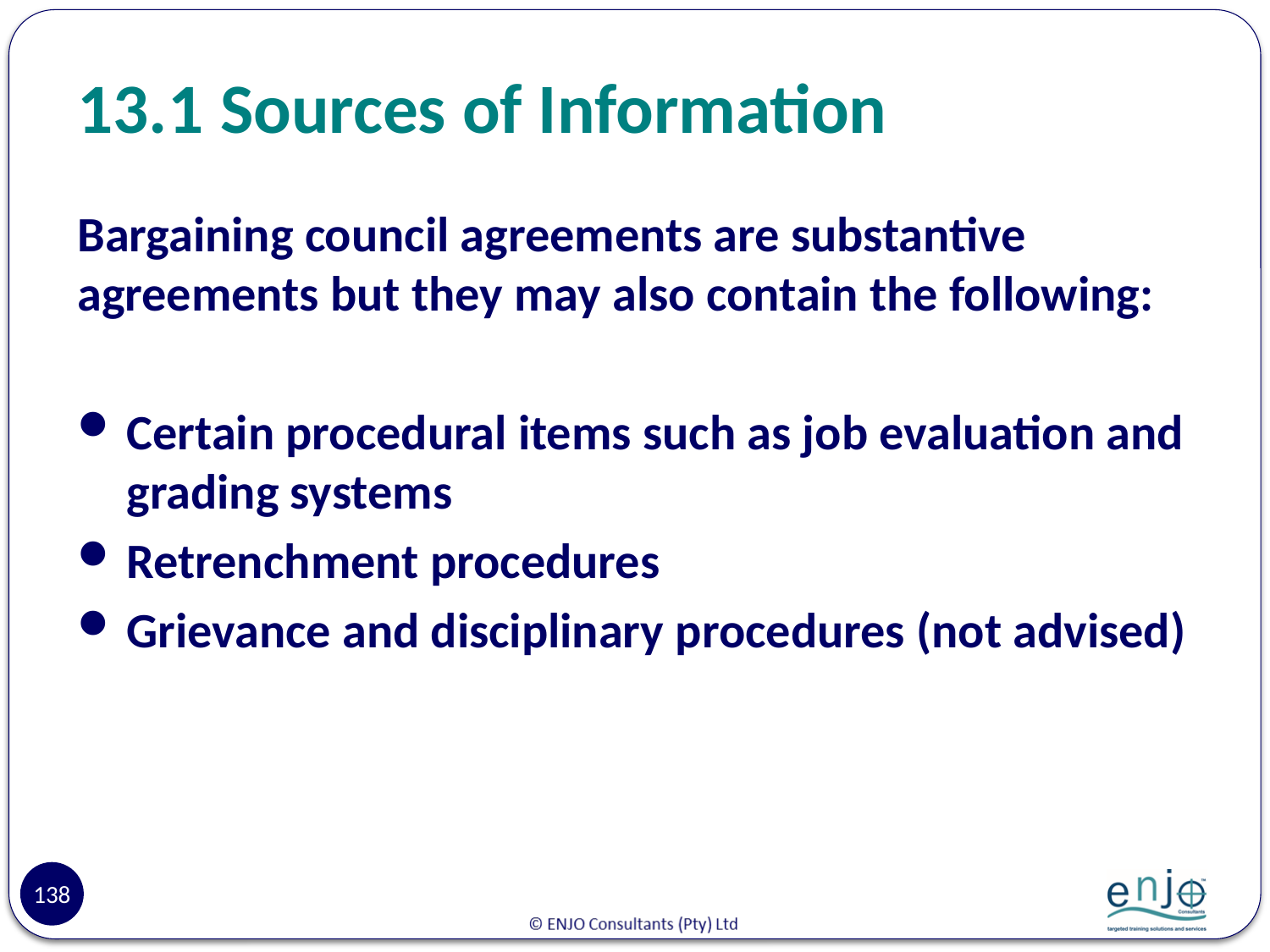

# 13.1	 Sources of Information
Bargaining council agreements are substantive agreements but they may also contain the following:

Certain procedural items such as job evaluation and grading systems
Retrenchment procedures
Grievance and disciplinary procedures (not advised)

138